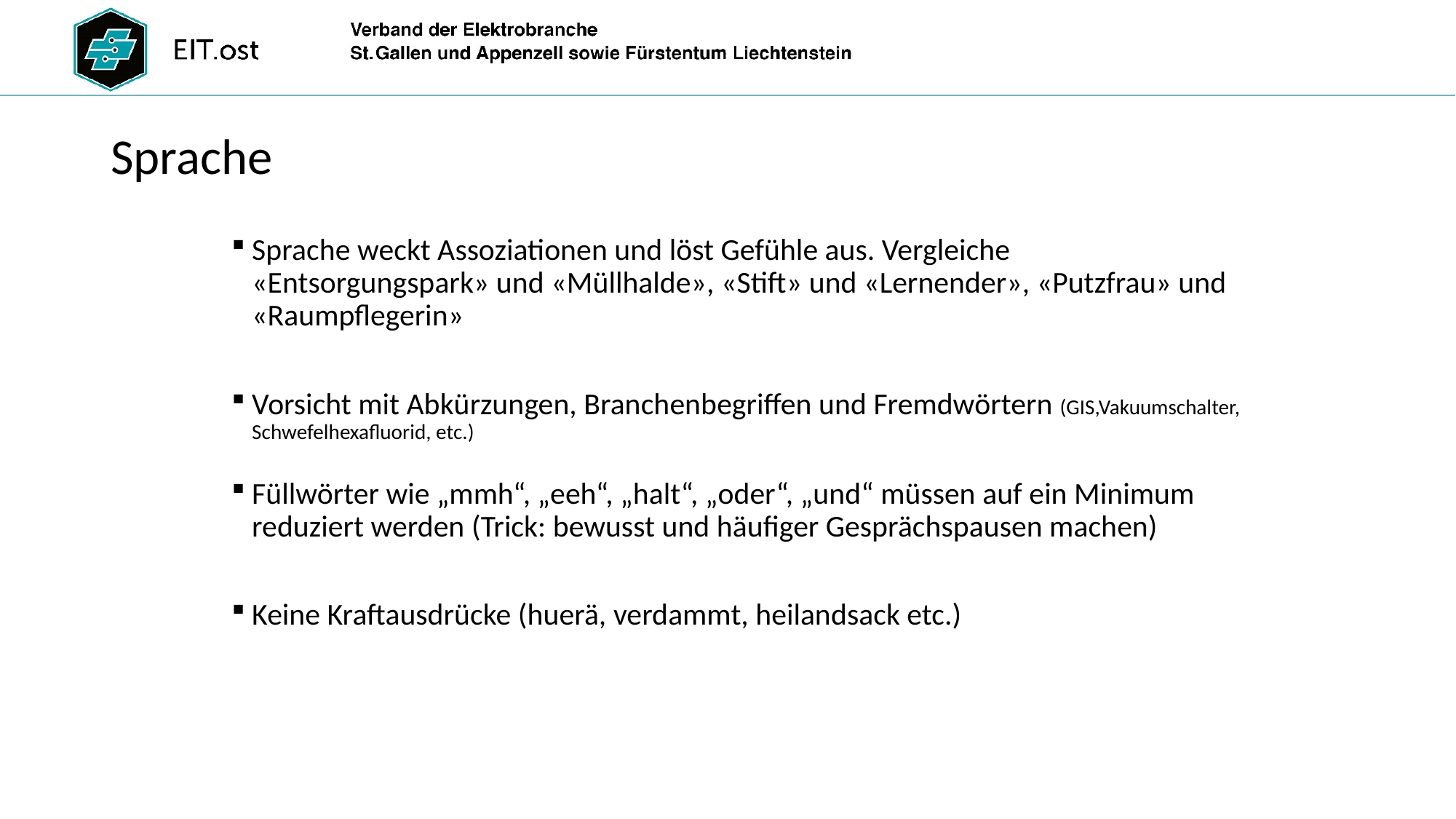

# Sprache
Sprache weckt Assoziationen und löst Gefühle aus. Vergleiche «Entsorgungspark» und «Müllhalde», «Stift» und «Lernender», «Putzfrau» und «Raumpflegerin»

Vorsicht mit Abkürzungen, Branchenbegriffen und Fremdwörtern (GIS,Vakuumschalter,  Schwefelhexafluorid, etc.)
Füllwörter wie „mmh“, „eeh“, „halt“, „oder“, „und“ müssen auf ein Minimum reduziert werden (Trick: bewusst und häufiger Gesprächspausen machen)

Keine Kraftausdrücke (huerä, verdammt, heilandsack etc.)